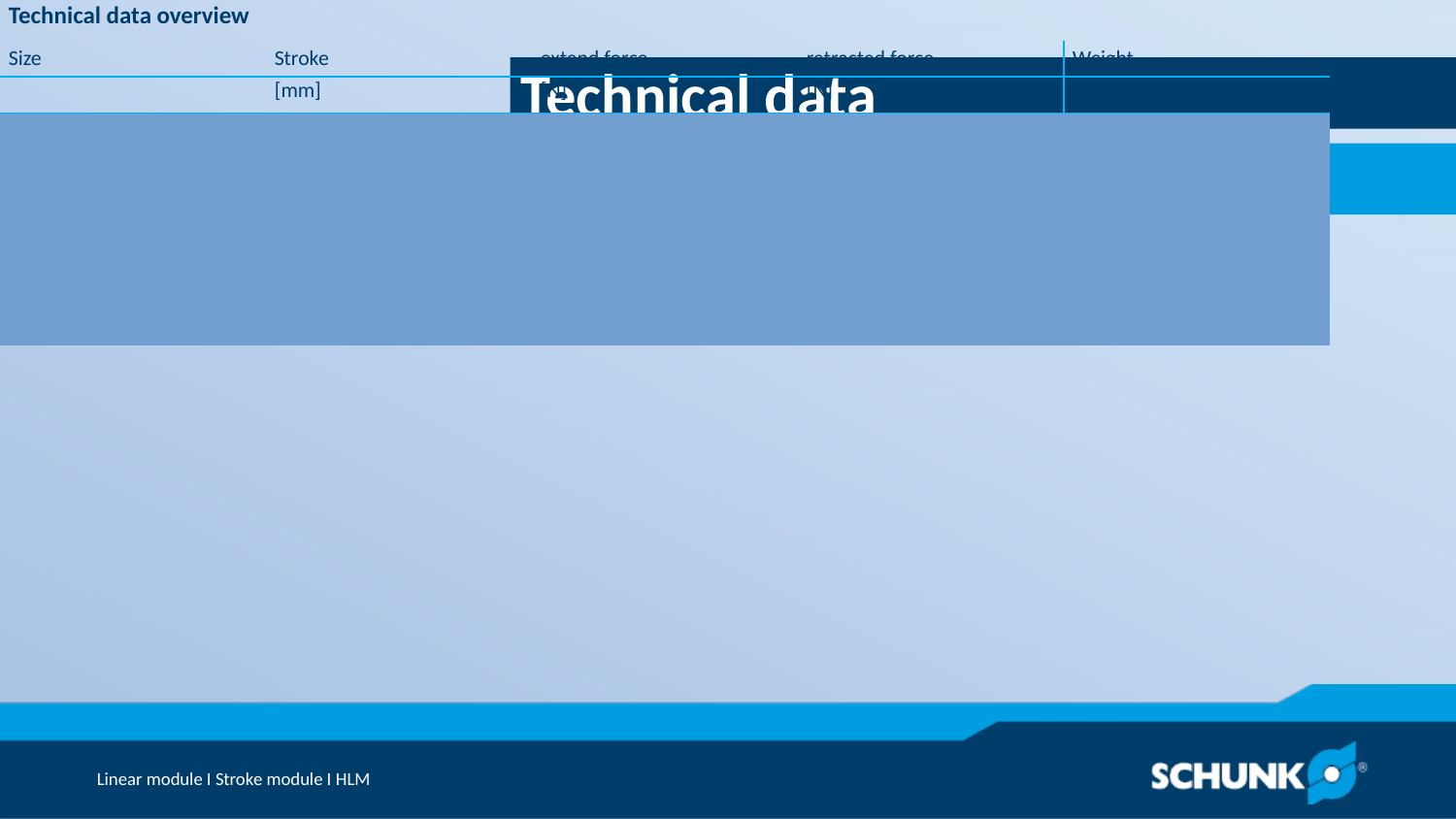

Technical data
| Technical data overview |  |  |  |  |
| --- | --- | --- | --- | --- |
| Size | Stroke | extend force | retracted force | Weight |
|  | [mm] | [N] | [N] | [kg] |  |  |  |
| 25 | 25 .. 59 | 67 | 50 | 0.5 .. 0.66 |
| 50 | 25 .. 100 | 120 | 103 | 0.85 .. 1.39 |
| 100 | 25 .. 150 | 294 | 247 | 1.62 .. 3.24 |
| 200 | 50 .. 150 | 482 | 415 | 3.42 .. 5.64 |